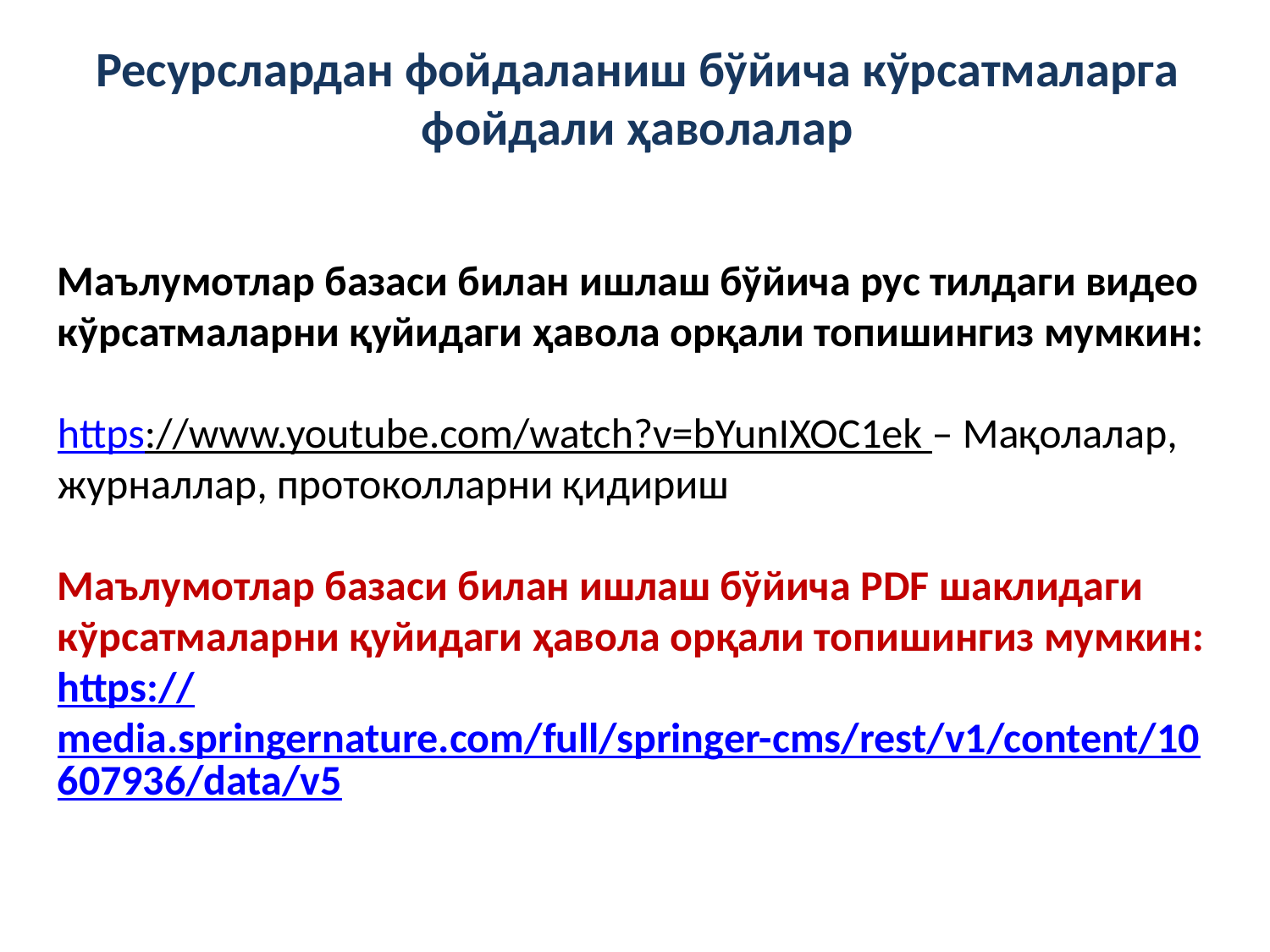

# Ресурслардан фойдаланиш бўйича кўрсатмаларга фойдали ҳаволалар

Маълумотлар базаси билан ишлаш бўйича рус тилдаги видео кўрсатмаларни қуйидаги ҳавола орқали топишингиз мумкин:

https://www.youtube.com/watch?v=bYunIXOC1ek – Мақолалар, журналлар, протоколларни қидириш

Маълумотлар базаси билан ишлаш бўйича PDF шаклидаги кўрсатмаларни қуйидаги ҳавола орқали топишингиз мумкин:
https://media.springernature.com/full/springer-cms/rest/v1/content/10607936/data/v5